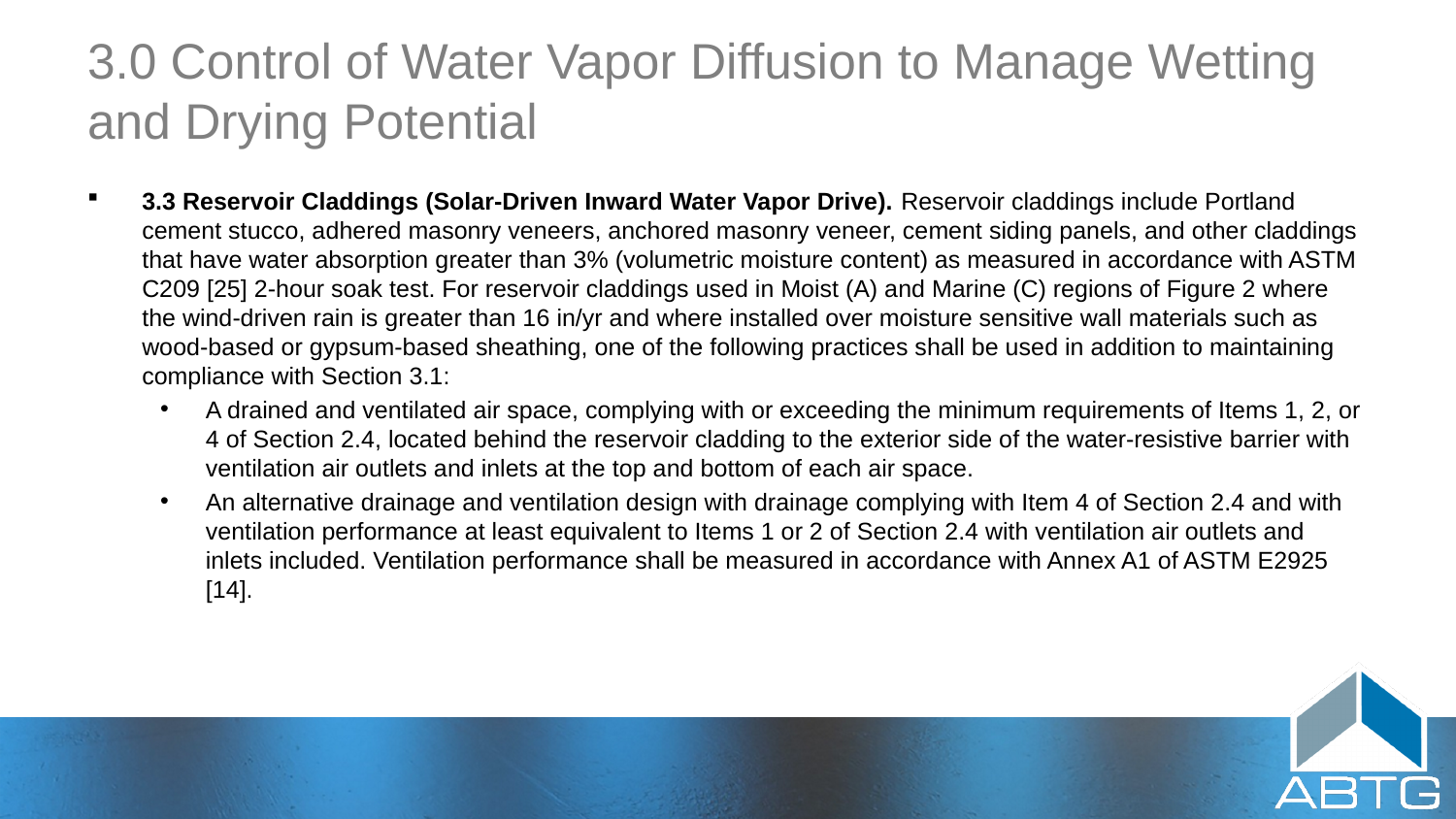

# 3.0 Control of Water Vapor Diffusion to Manage Wetting and Drying Potential
3.3 Reservoir Claddings (Solar-Driven Inward Water Vapor Drive). Reservoir claddings include Portland cement stucco, adhered masonry veneers, anchored masonry veneer, cement siding panels, and other claddings that have water absorption greater than 3% (volumetric moisture content) as measured in accordance with ASTM C209 [25] 2-hour soak test. For reservoir claddings used in Moist (A) and Marine (C) regions of Figure 2 where the wind-driven rain is greater than 16 in/yr and where installed over moisture sensitive wall materials such as wood-based or gypsum-based sheathing, one of the following practices shall be used in addition to maintaining compliance with Section 3.1:
A drained and ventilated air space, complying with or exceeding the minimum requirements of Items 1, 2, or 4 of Section 2.4, located behind the reservoir cladding to the exterior side of the water-resistive barrier with ventilation air outlets and inlets at the top and bottom of each air space.
An alternative drainage and ventilation design with drainage complying with Item 4 of Section 2.4 and with ventilation performance at least equivalent to Items 1 or 2 of Section 2.4 with ventilation air outlets and inlets included. Ventilation performance shall be measured in accordance with Annex A1 of ASTM E2925 [14].